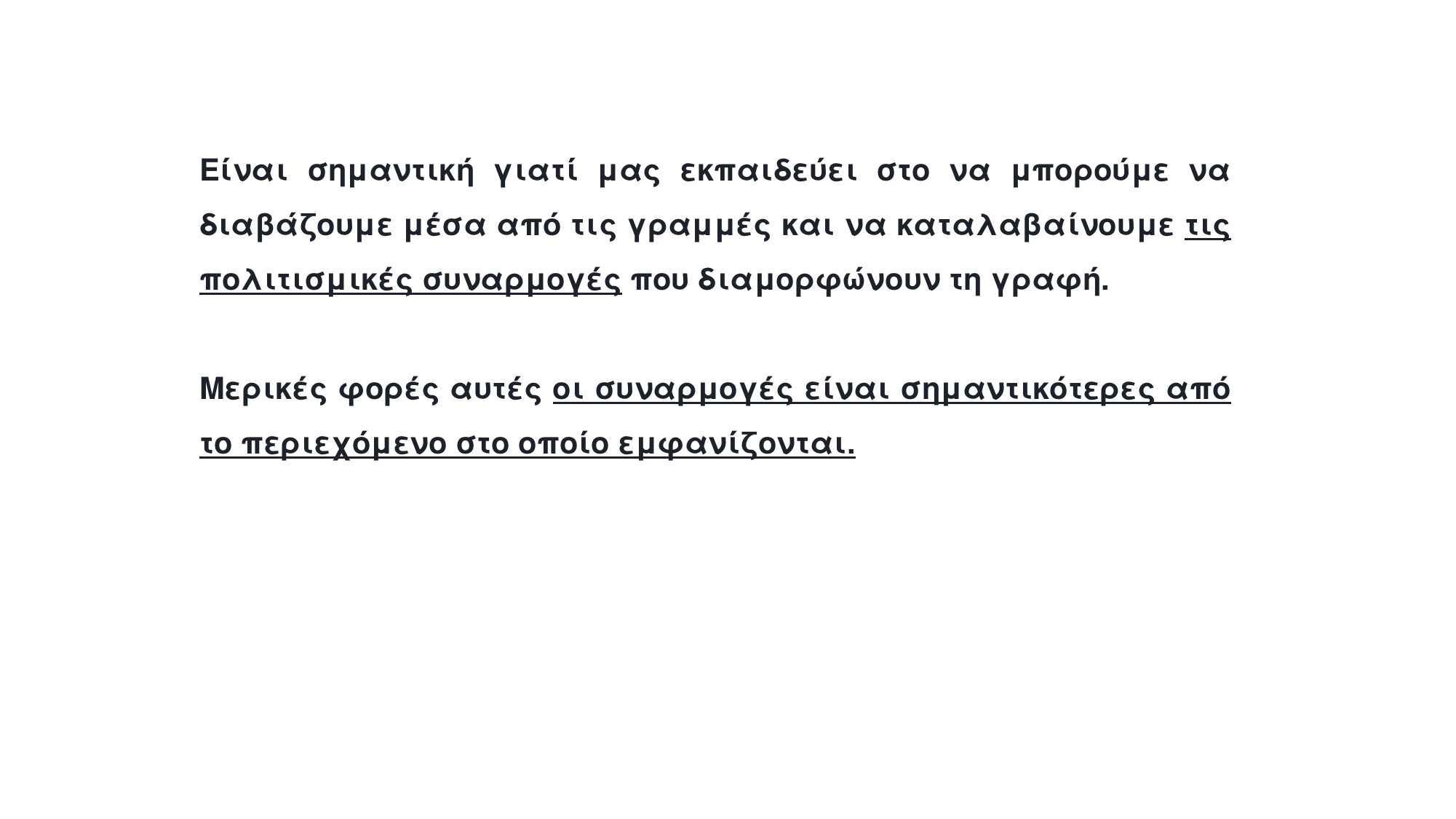

Είναι σημαντική γιατί μας εκπαιδεύει στο να μπορούμε να διαβάζουμε μέσα από τις γραμμές και να καταλαβαίνουμε τις πολιτισμικές συναρμογές που διαμορφώνουν τη γραφή.

Μερικές φορές αυτές οι συναρμογές είναι σημαντικότερες από το περιεχόμενο στο οποίο εμφανίζονται.